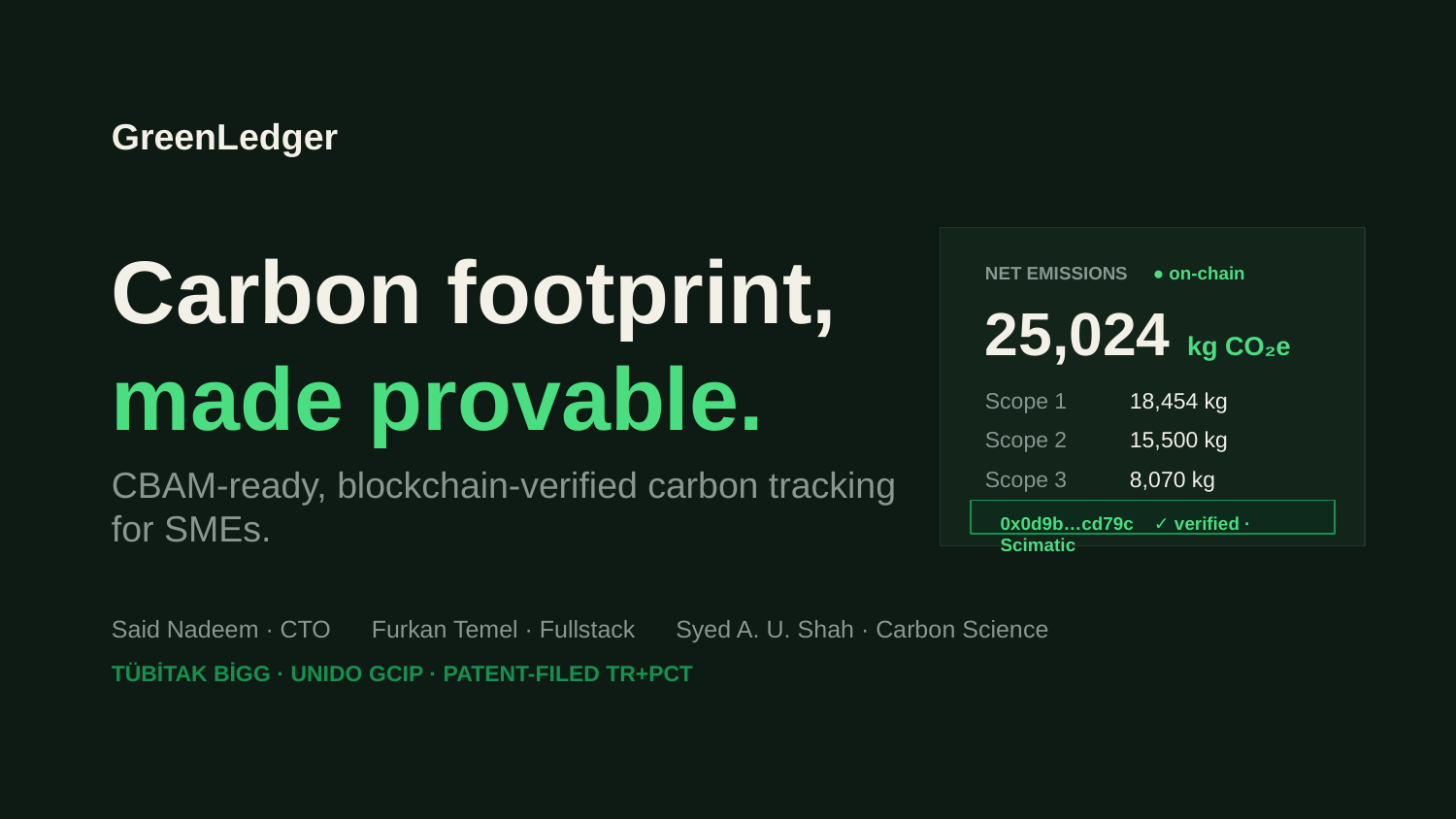

GreenLedger
Carbon footprint,
made provable.

NET EMISSIONS     ● on-chain
25,024 kg CO₂e
Scope 1          18,454 kg
Scope 2          15,500 kg
CBAM-ready, blockchain-verified carbon tracking for SMEs.
Scope 3          8,070 kg

0x0d9b…cd79c    ✓ verified · Scimatic
Said Nadeem · CTO      Furkan Temel · Fullstack      Syed A. U. Shah · Carbon Science
TÜBİTAK BİGG · UNIDO GCIP · PATENT-FILED TR+PCT